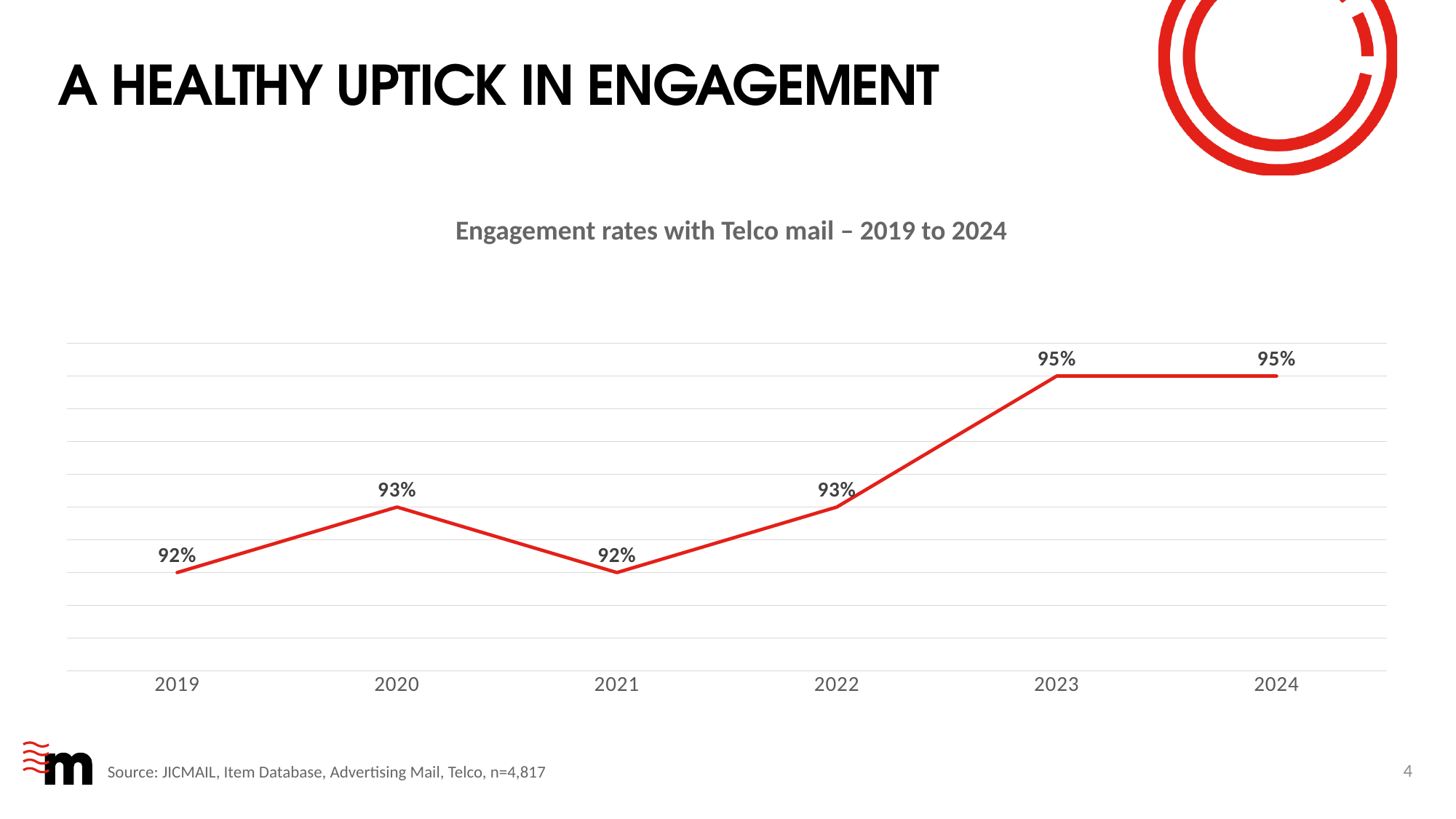

# A healthy uptick in engagement

Engagement rates with Telco mail – 2019 to 2024

### Chart

| Category | Series 1 |
|---|---|
| 2019 | 0.92 |
| 2020 | 0.93 |
| 2021 | 0.92 |
| 2022 | 0.93 |
| 2023 | 0.95 |
| 2024 | 0.95 |
4
Source: JICMAIL, Item Database, Advertising Mail, Telco, n=4,817